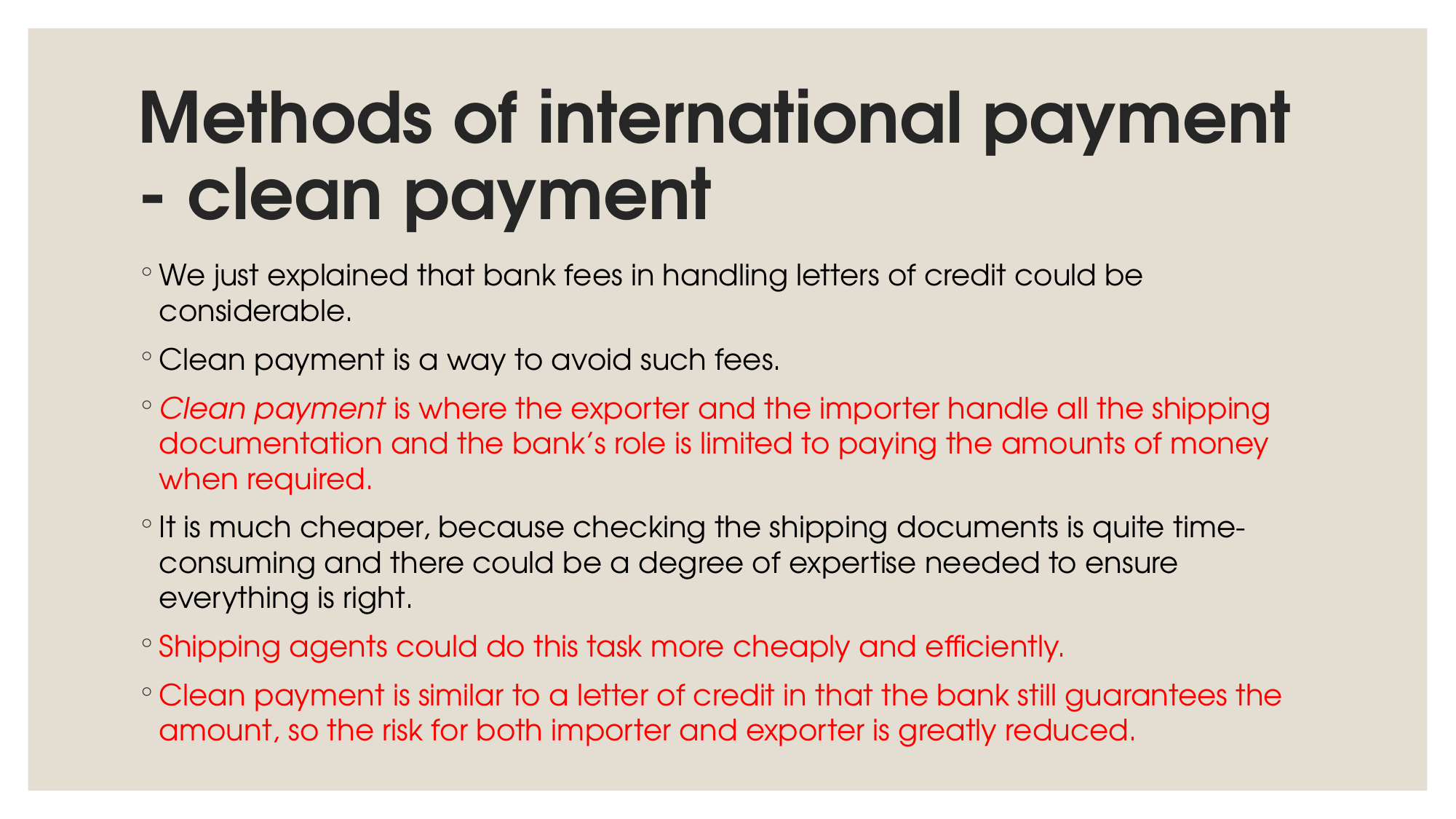

# Methods of international payment - clean payment
We just explained that bank fees in handling letters of credit could be considerable.
Clean payment is a way to avoid such fees.
Clean payment is where the exporter and the importer handle all the shipping documentation and the bank’s role is limited to paying the amounts of money when required.
It is much cheaper, because checking the shipping documents is quite time-consuming and there could be a degree of expertise needed to ensure everything is right.
Shipping agents could do this task more cheaply and efficiently.
Clean payment is similar to a letter of credit in that the bank still guarantees the amount, so the risk for both importer and exporter is greatly reduced.